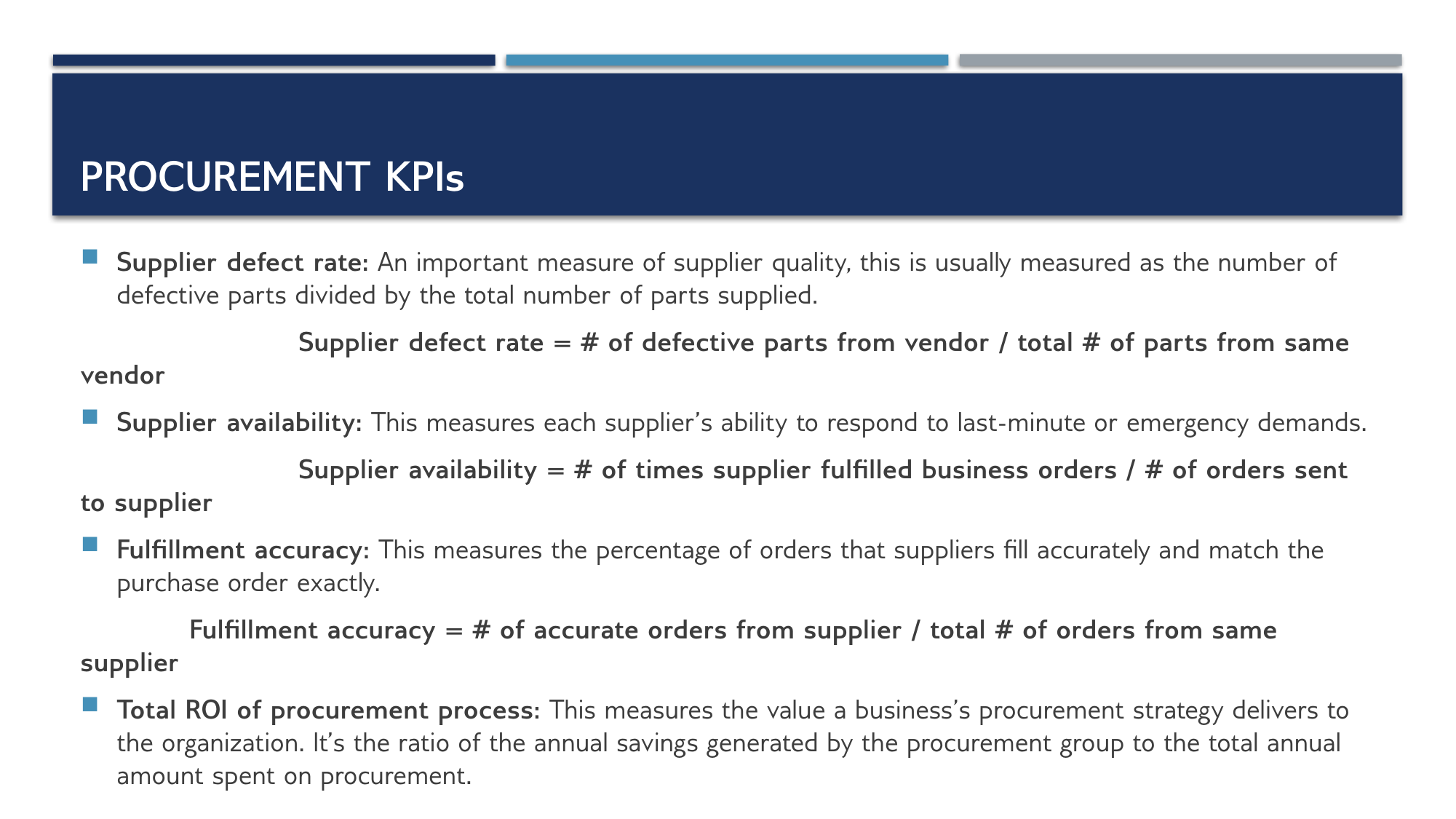

# Procurement KPIs
Supplier defect rate: An important measure of supplier quality, this is usually measured as the number of defective parts divided by the total number of parts supplied.
		Supplier defect rate = # of defective parts from vendor / total # of parts from same vendor
Supplier availability: This measures each supplier’s ability to respond to last-minute or emergency demands.
		Supplier availability = # of times supplier fulfilled business orders / # of orders sent to supplier
Fulfillment accuracy: This measures the percentage of orders that suppliers fill accurately and match the purchase order exactly.
	Fulfillment accuracy = # of accurate orders from supplier / total # of orders from same supplier
Total ROI of procurement process: This measures the value a business’s procurement strategy delivers to the organization. It’s the ratio of the annual savings generated by the procurement group to the total annual amount spent on procurement.